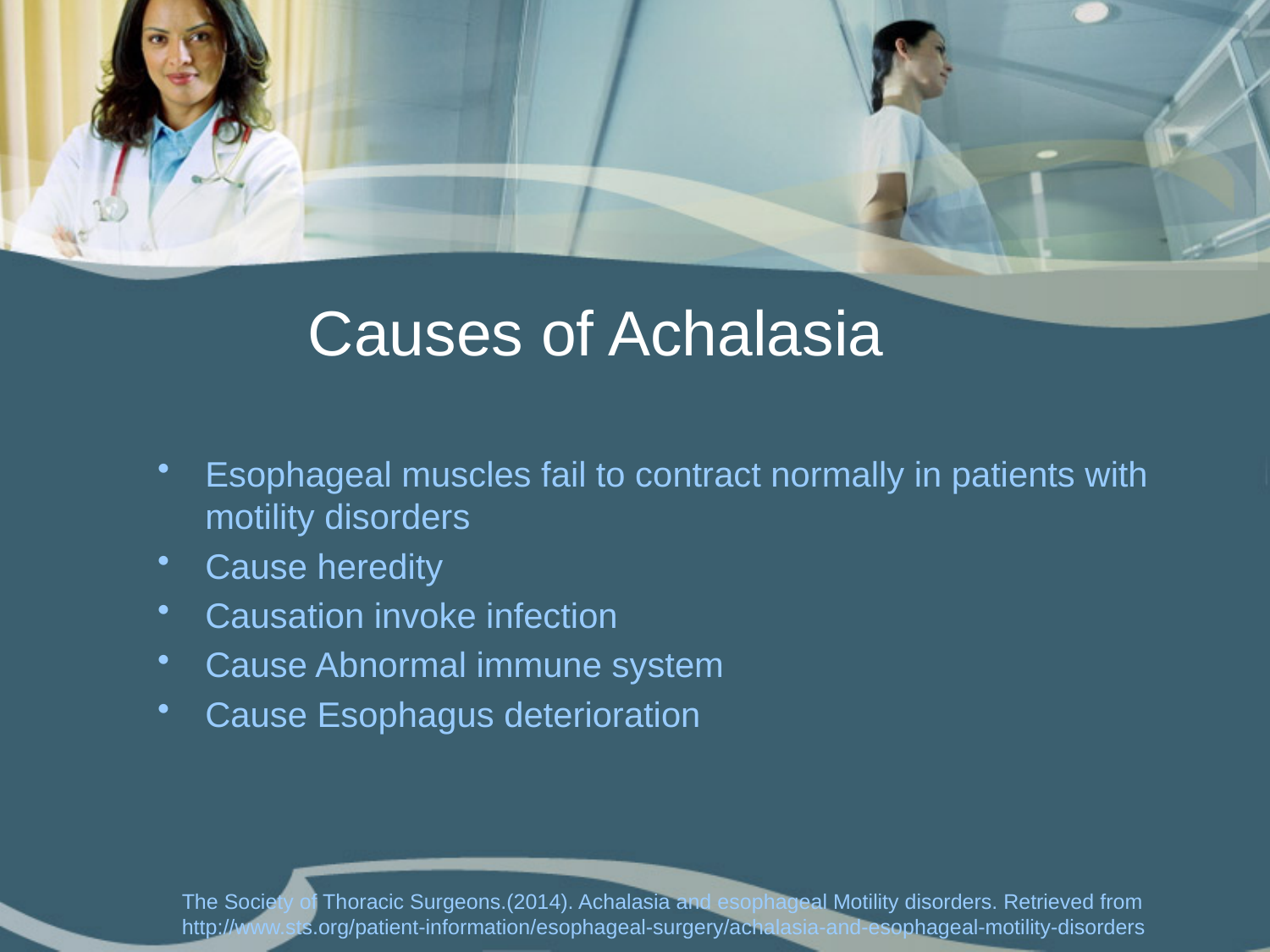

# Causes of Achalasia

Esophageal muscles fail to contract normally in patients with motility disorders
Cause heredity
Causation invoke infection
Cause Abnormal immune system
Cause Esophagus deterioration

The Society of Thoracic Surgeons.(2014). Achalasia and esophageal Motility disorders. Retrieved from
http://www.sts.org/patient-information/esophageal-surgery/achalasia-and-esophageal-motility-disorders